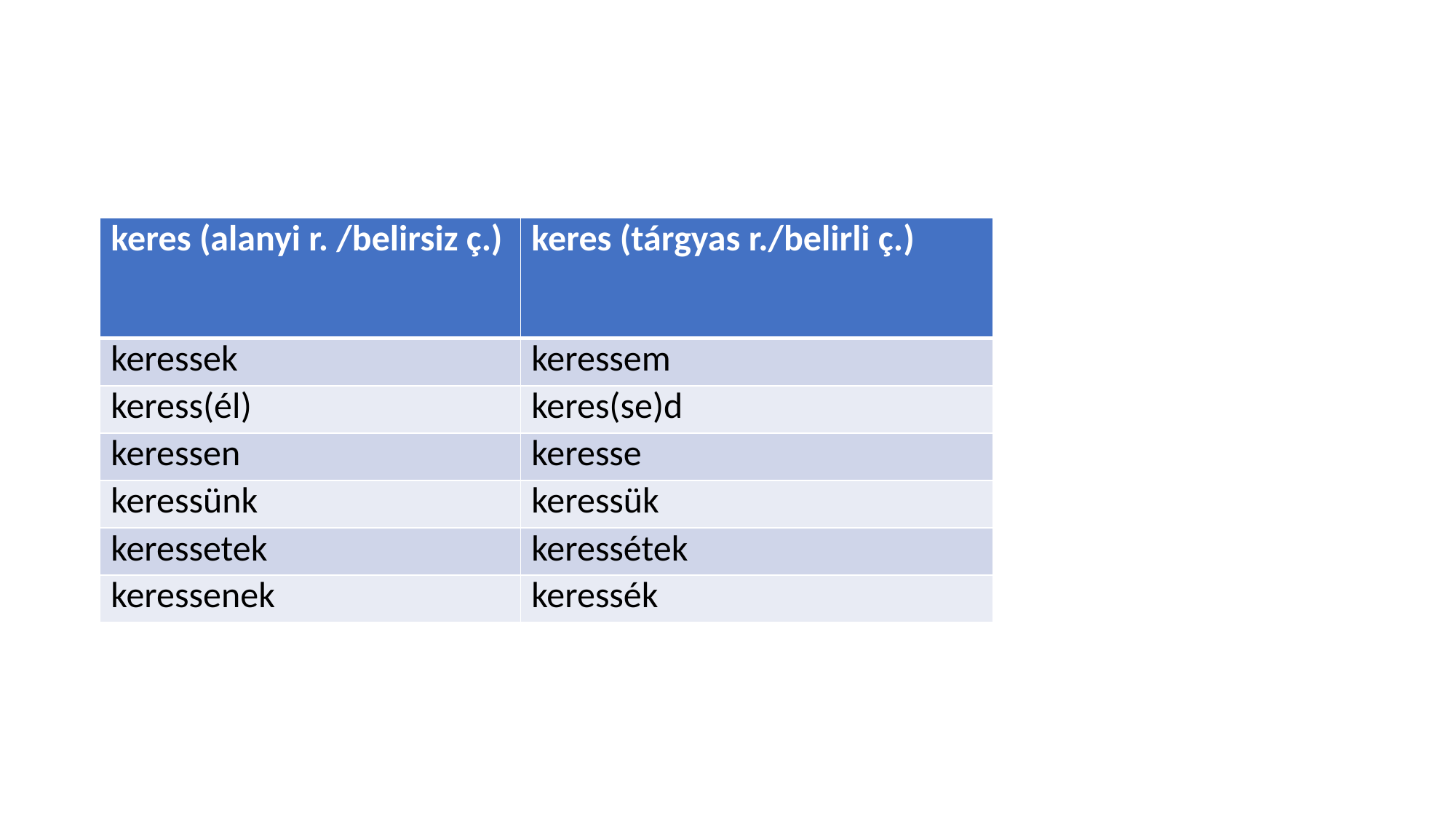

#
| keres (alanyi r. /belirsiz ç.) | keres (tárgyas r./belirli ç.) |
| --- | --- |
| keressek | keressem |
| keress(él) | keres(se)d |
| keressen | keresse |
| keressünk | keressük |
| keressetek | keressétek |
| keressenek | keressék |